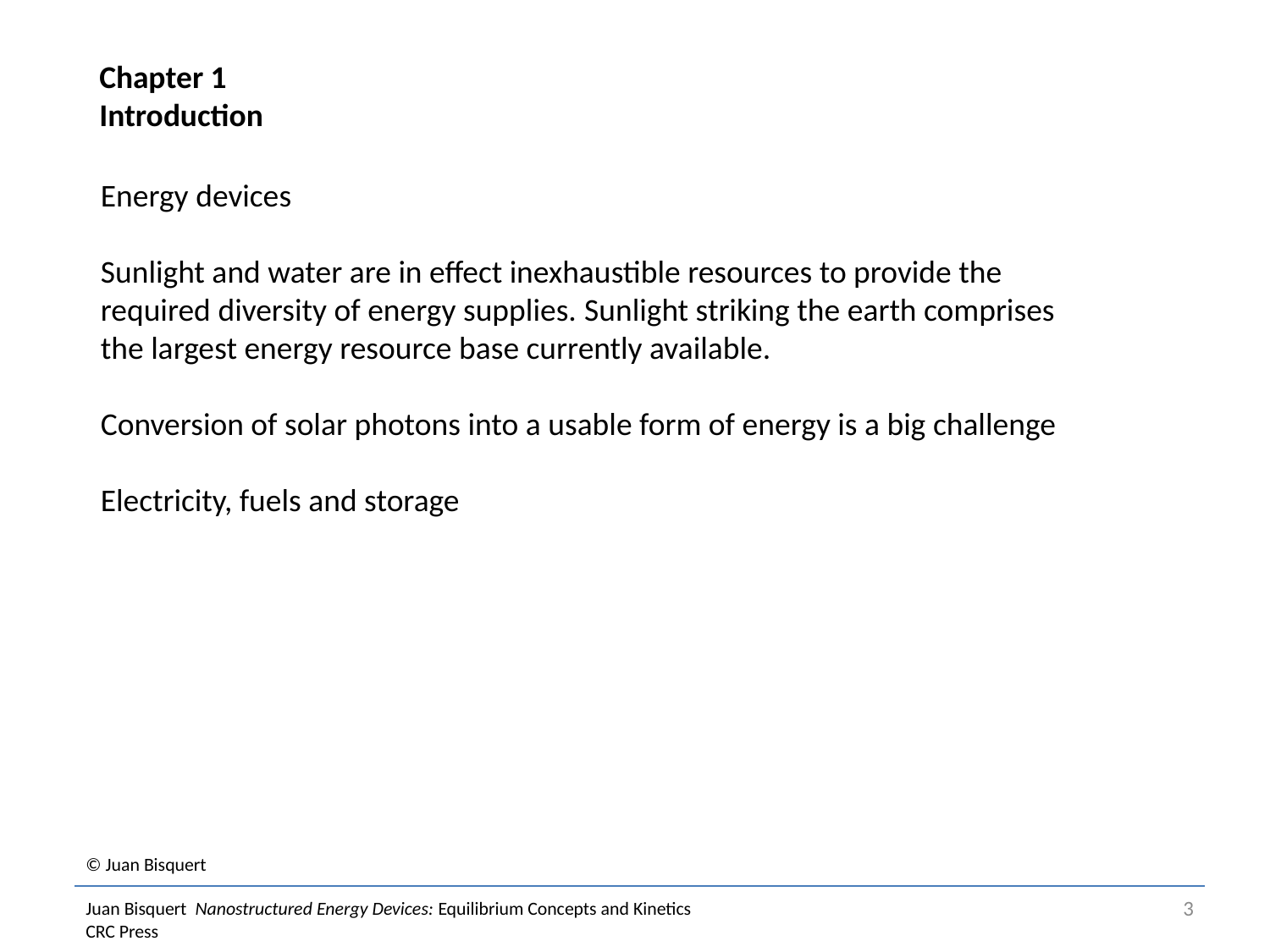

Chapter 1
Introduction
Energy devices

Sunlight and water are in effect inexhaustible resources to provide the required diversity of energy supplies. Sunlight striking the earth comprises the largest energy resource base currently available.

Conversion of solar photons into a usable form of energy is a big challenge

Electricity, fuels and storage
# © Juan Bisquert Juan Bisquert  Nanostructured Energy Devices: Equilibrium Concepts and Kinetics CRC Press
3